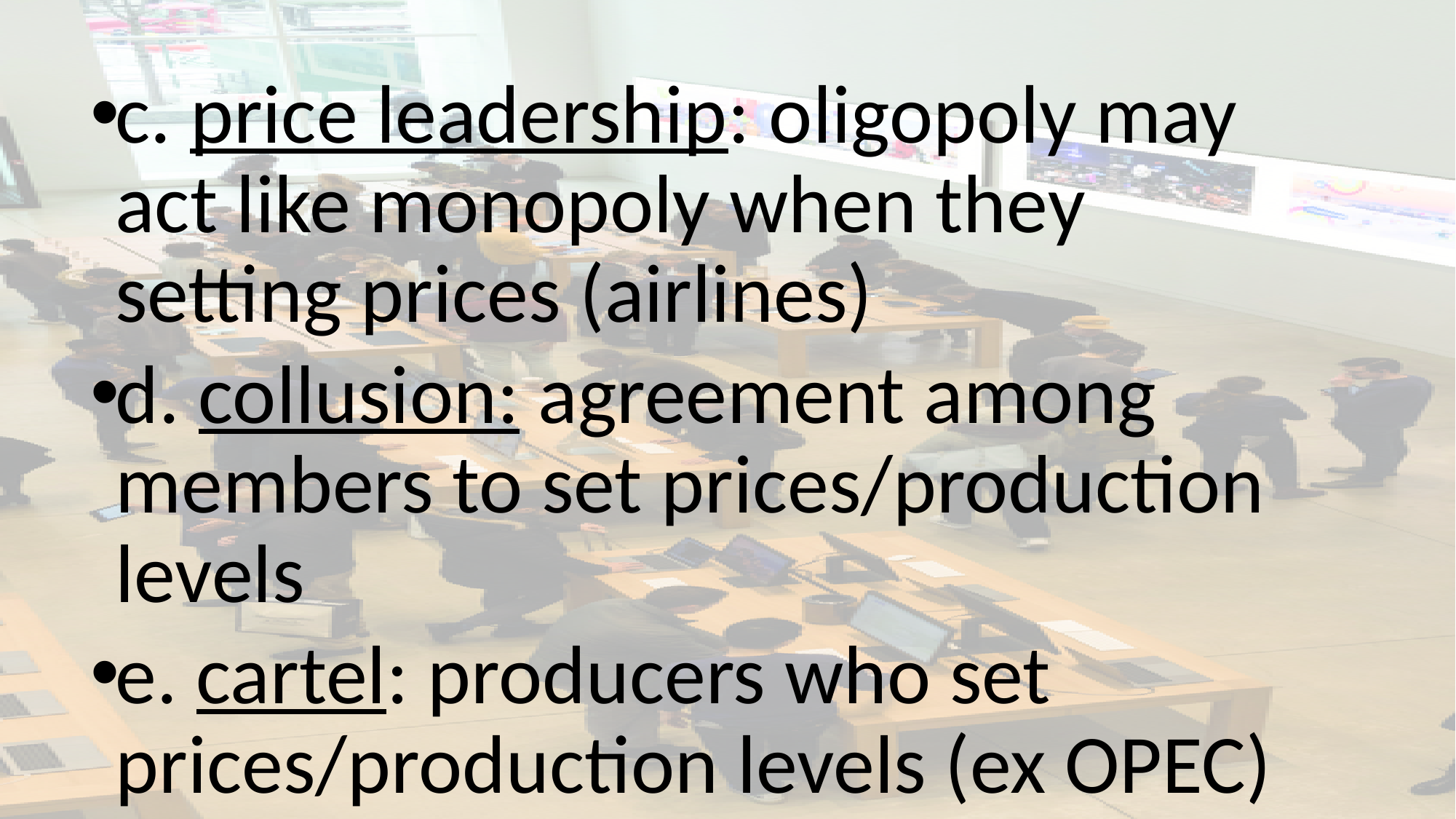

c. price leadership: oligopoly may act like monopoly when they setting prices (airlines)
d. collusion: agreement among members to set prices/production levels
e. cartel: producers who set prices/production levels (ex OPEC)